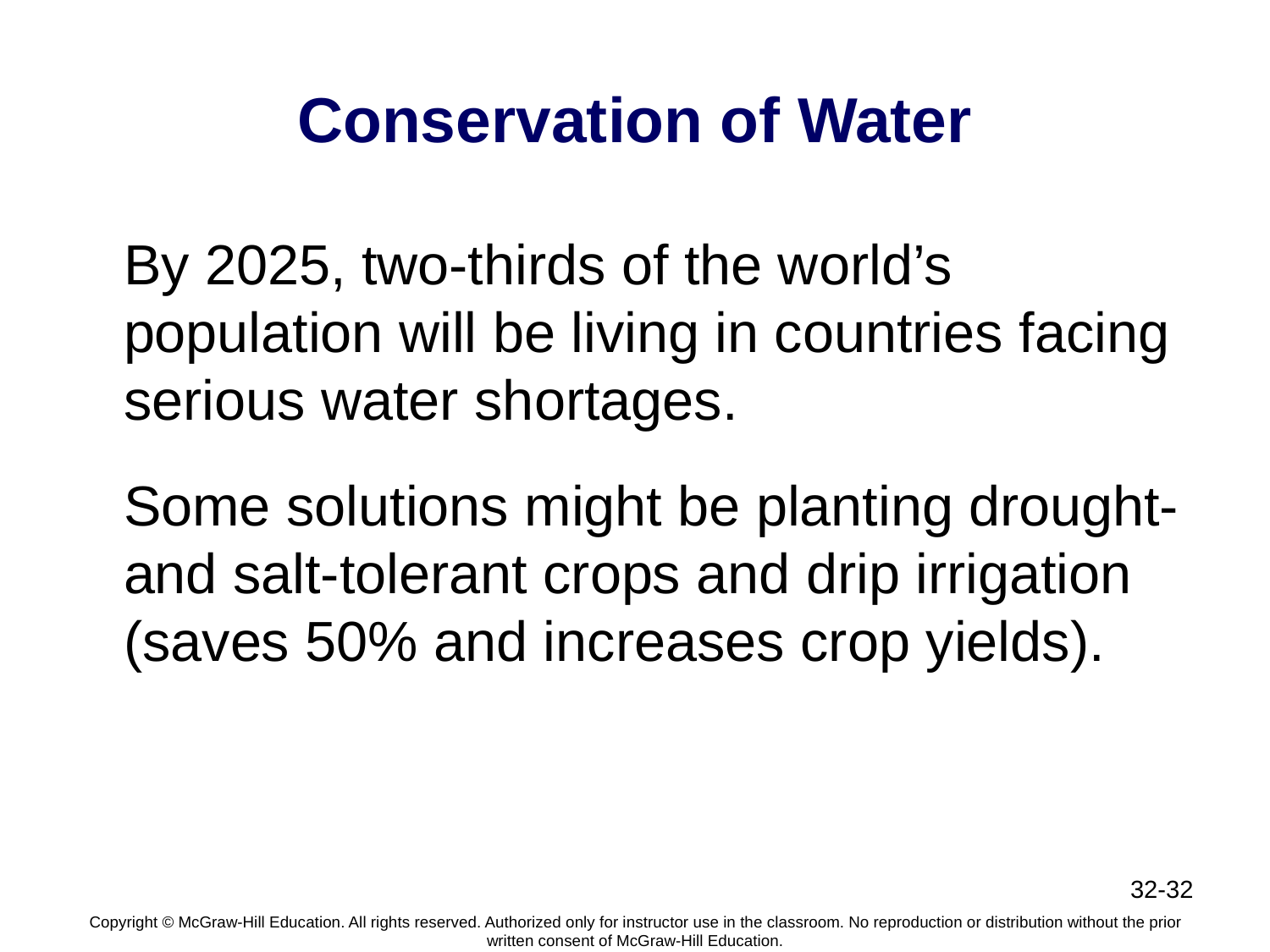

# Conservation of Water
By 2025, two-thirds of the world’s population will be living in countries facing serious water shortages.
Some solutions might be planting drought- and salt-tolerant crops and drip irrigation (saves 50% and increases crop yields).